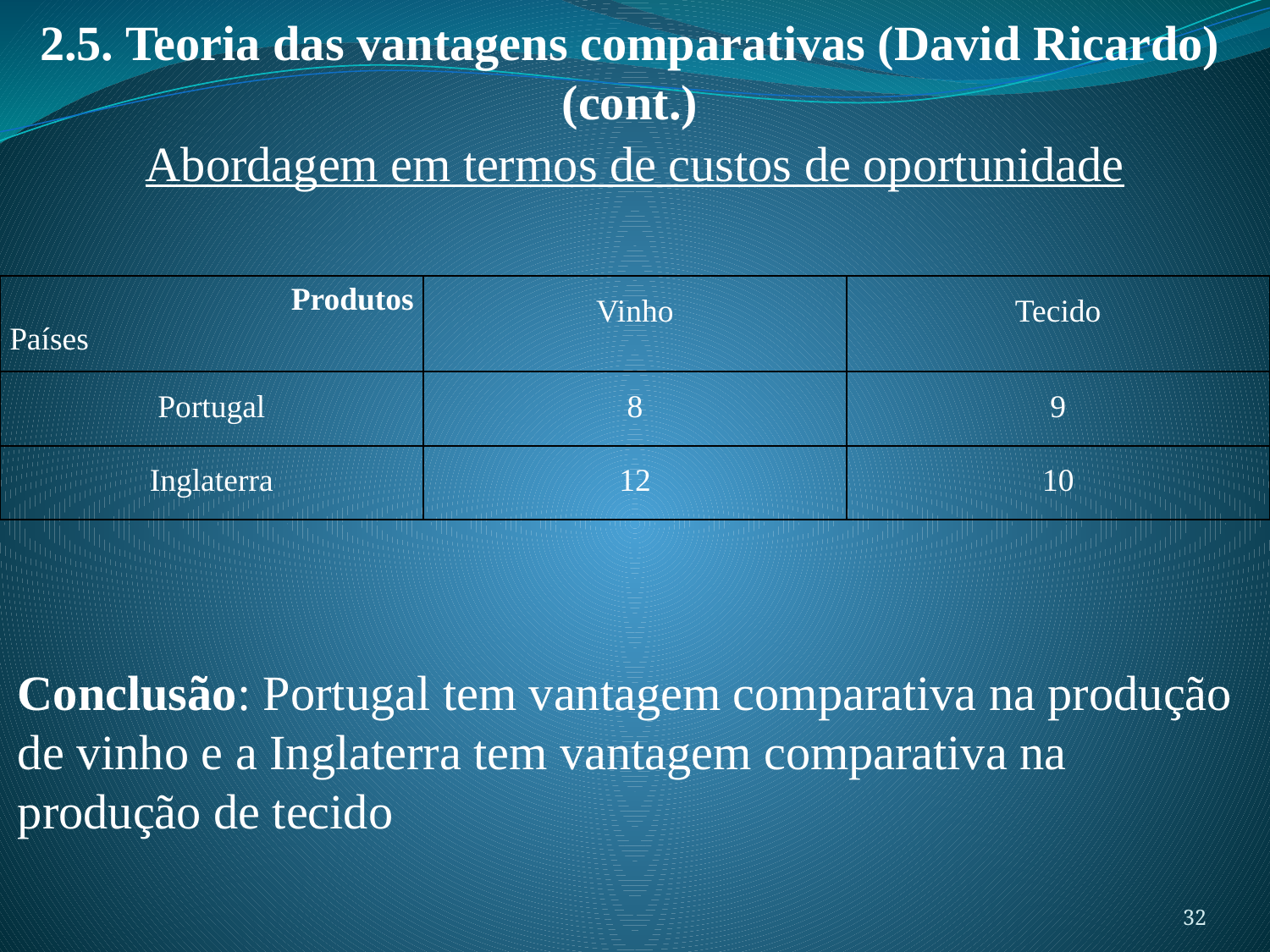

2.5. Teoria das vantagens comparativas (David Ricardo) (cont.)
Abordagem em termos de custos de oportunidade
| Produtos Países | Vinho | Tecido |
| --- | --- | --- |
| Portugal | 8 | 9 |
| Inglaterra | 12 | 10 |
Conclusão: Portugal tem vantagem comparativa na produção de vinho e a Inglaterra tem vantagem comparativa na produção de tecido
32